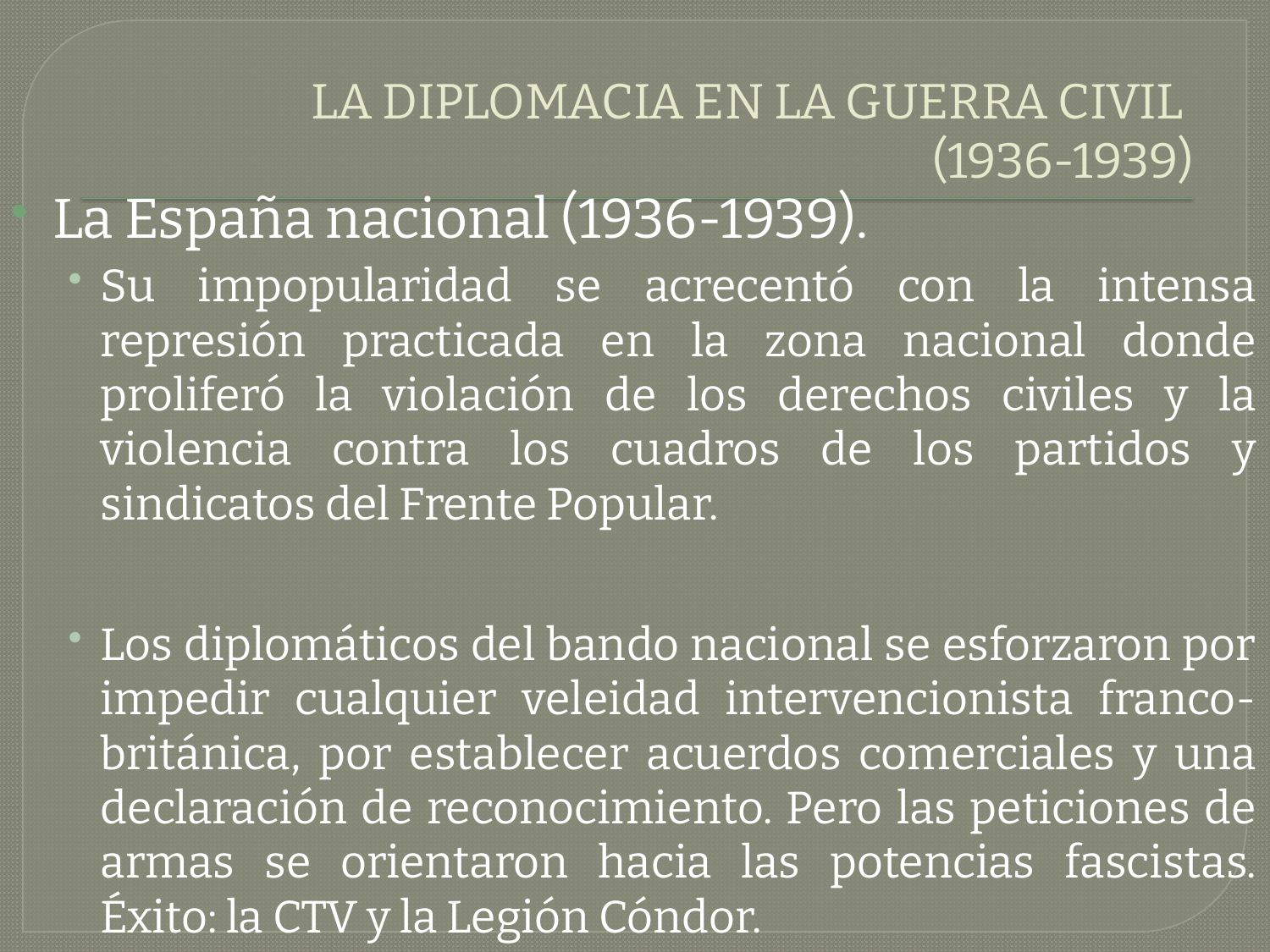

# LA DIPLOMACIA EN LA GUERRA CIVIL (1936-1939)
La España nacional (1936-1939).
Su impopularidad se acrecentó con la intensa represión practicada en la zona nacional donde proliferó la violación de los derechos civiles y la violencia contra los cuadros de los partidos y sindicatos del Frente Popular.

Los diplomáticos del bando nacional se esforzaron por impedir cualquier veleidad intervencionista franco-británica, por establecer acuerdos comerciales y una declaración de reconocimiento. Pero las peticiones de armas se orientaron hacia las potencias fascistas. Éxito: la CTV y la Legión Cóndor.